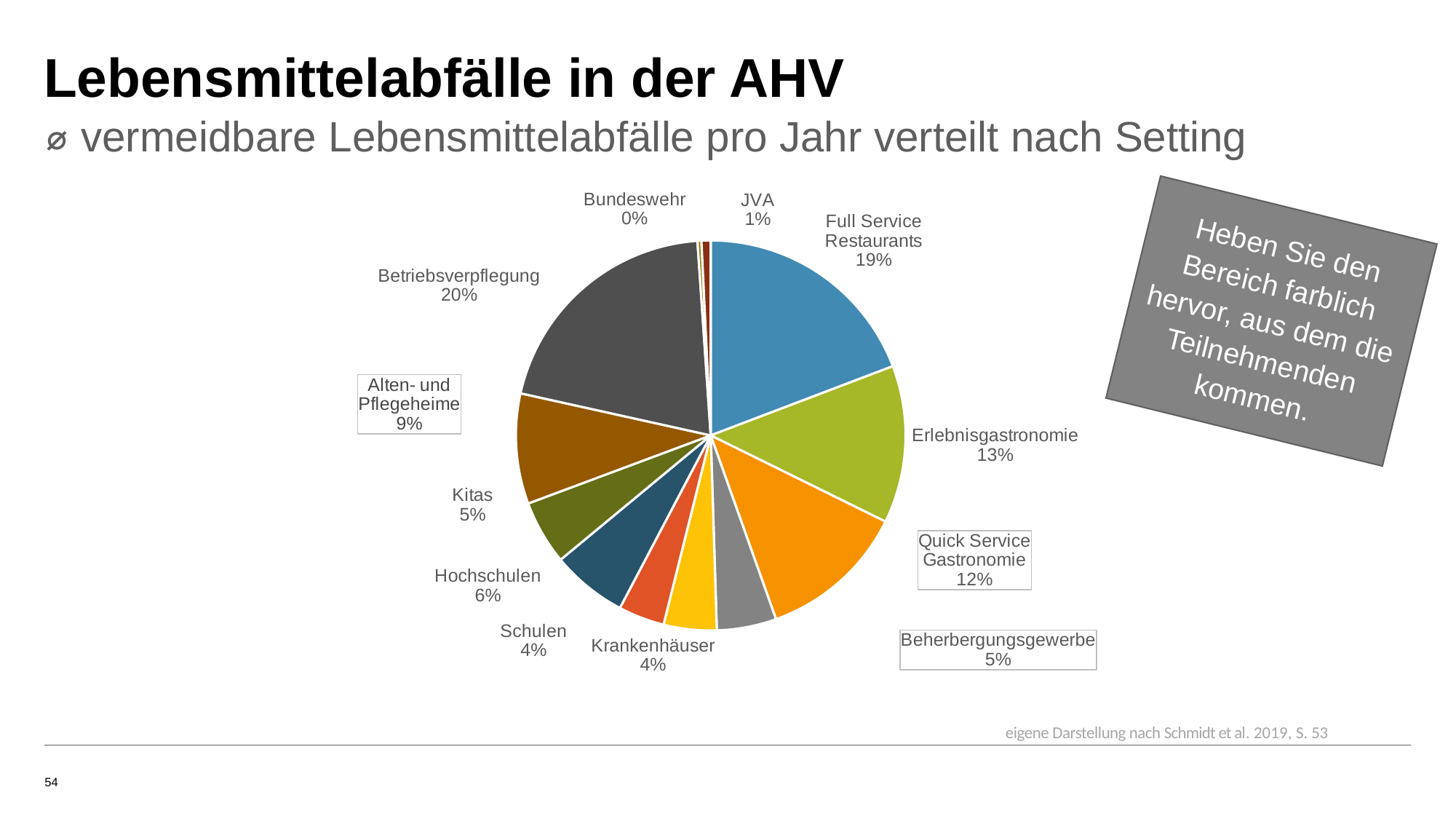

# Lebensmittelabfälle in der AHV
⌀ vermeidbare Lebensmittelabfälle pro Jahr verteilt nach Setting

### Chart

| Category | Verkauf |
|---|---|
| Full Service Restaurants | 226345.0 |
| Erlebnisgastronomie | 153870.0 |
| Quick Service Gastronomie | 144522.0 |
| Beherbergungsgewerbe | 58237.0 |
| Krankenhäuser | 51699.0 |
| Schulen | 45040.0 |
| Hochschulen | 74006.0 |
| Kitas | 62690.0 |
| Alten- und Pflegeheime | 107666.0 |
| Betriebsverpflegung | 240742.0 |
| Bundeswehr | 3857.0 |
| JVA | 8971.0 |
Heben Sie den Bereich farblich hervor, aus dem die Teilnehmenden kommen.
eigene Darstellung nach Schmidt et al. 2019, S. 53